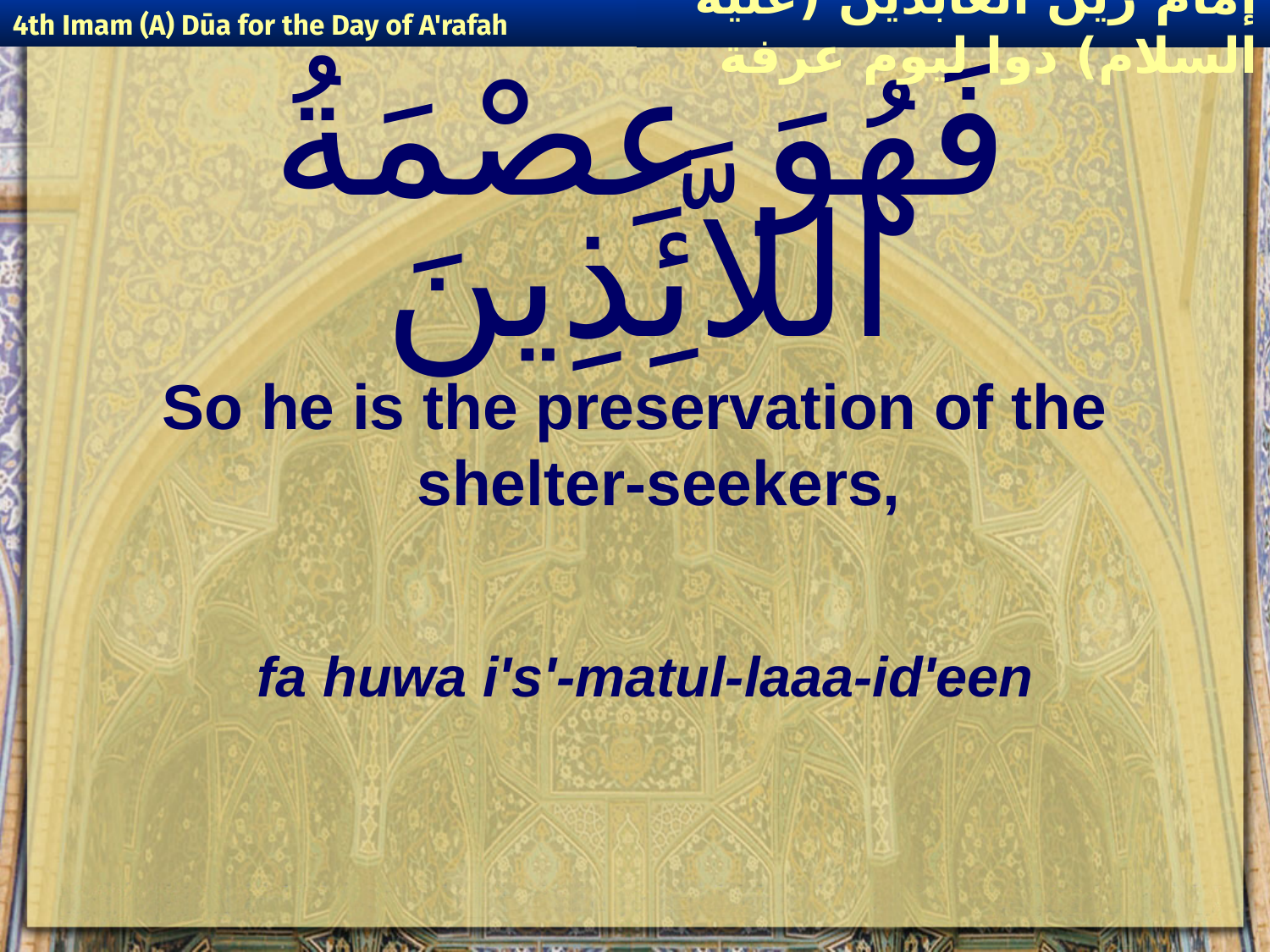

4th Imam (A) Dūa for the Day of A'rafah
إمام زين العابدين (عليه السلام) دوا ليوم عرفة
# فَهُوَ عِصْمَةُ اللاَّئِذِينَ
So he is the preservation of the shelter-seekers,
fa huwa i's'-matul-laaa-id'een